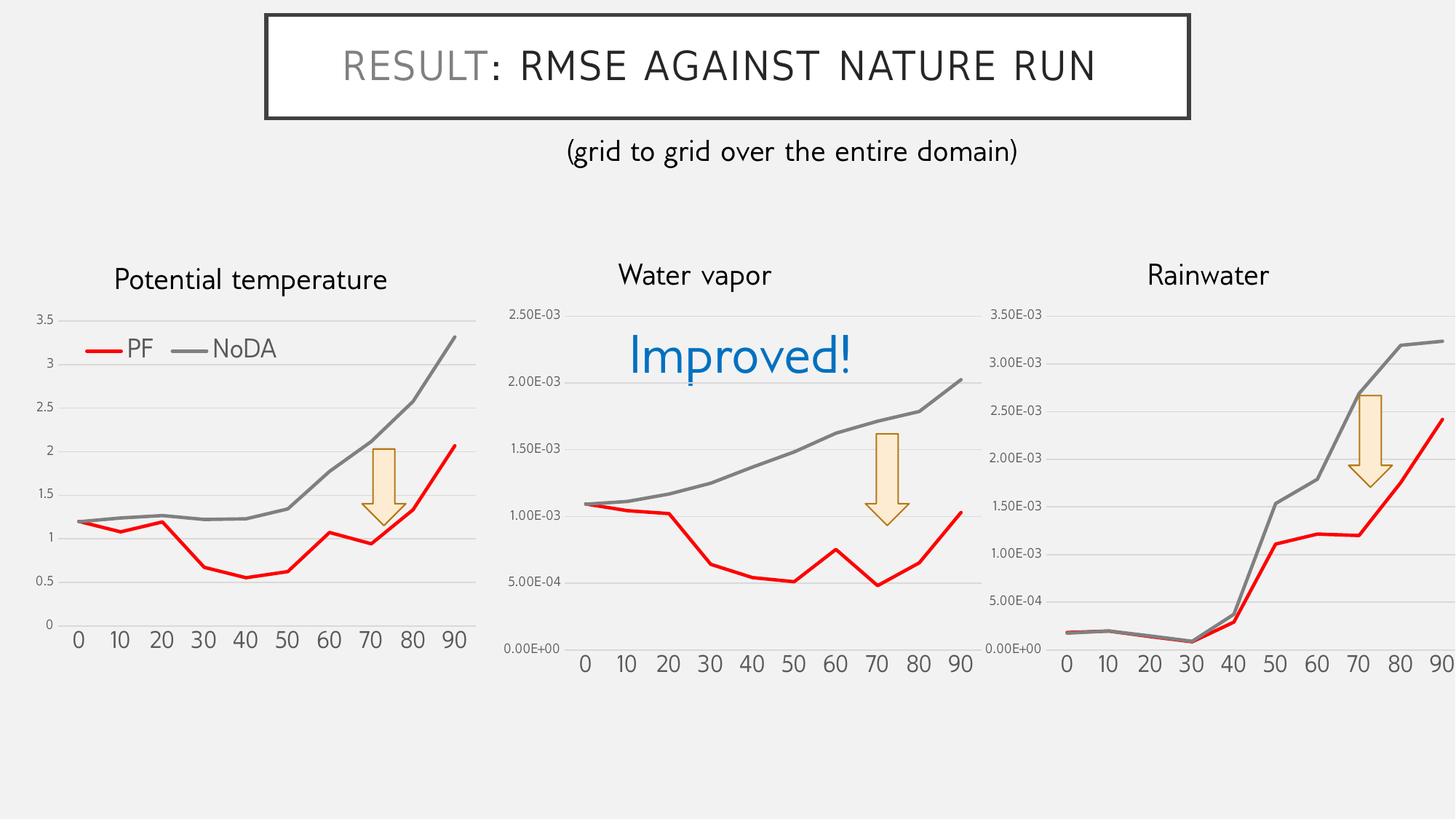

# Result: RMSE against nature run
(grid to grid over the entire domain)
Water vapor
Rainwater
Potential temperature

### Chart

| Category | PF | NoDA |
|---|---|---|
| 0 | 1.1997722 | 1.1957766 |
| 10 | 1.0799204 | 1.2391583 |
| 20 | 1.1940643 | 1.2667975 |
| 30 | 0.67243028 | 1.2222366 |
| 40 | 0.55331558 | 1.2292289 |
| 50 | 0.62325591 | 1.3431026 |
| 60 | 1.0731349 | 1.7744581 |
| 70 | 0.94264323 | 2.117924 |
| 80 | 1.3341175 | 2.5781531 |
| 90 | 2.0690784 | 3.3187141 |

### Chart

| Category | PF | NoDA |
|---|---|---|
| 0 | 0.00109324779 | 0.00109113124 |
| 10 | 0.00104300294 | 0.00111201825 |
| 20 | 0.0010206654 | 0.00116766058 |
| 30 | 0.000641211693 | 0.00124895468 |
| 40 | 0.000541723915 | 0.00136945606 |
| 50 | 0.000510884041 | 0.00148294598 |
| 60 | 0.000752887572 | 0.00162353378 |
| 70 | 0.000481416937 | 0.00171316776 |
| 80 | 0.00065229123 | 0.00178609078 |
| 90 | 0.0010294657 | 0.00202443264 |

### Chart

| Category | PF | NoDA |
|---|---|---|
| 0 | 0.000183387398 | 0.000176219692 |
| 10 | 0.000197873742 | 0.000198786031 |
| 20 | 0.000139494849 | 0.00014611255 |
| 30 | 8.52196172e-05 | 9.07894282e-05 |
| 40 | 0.000292081211 | 0.000373896502 |
| 50 | 0.00111004687 | 0.00153514533 |
| 60 | 0.00121477013 | 0.00179022341 |
| 70 | 0.00119993614 | 0.00268891966 |
| 80 | 0.00175519253 | 0.00319456193 |
| 90 | 0.00241769128 | 0.00323733059 |
Improved!